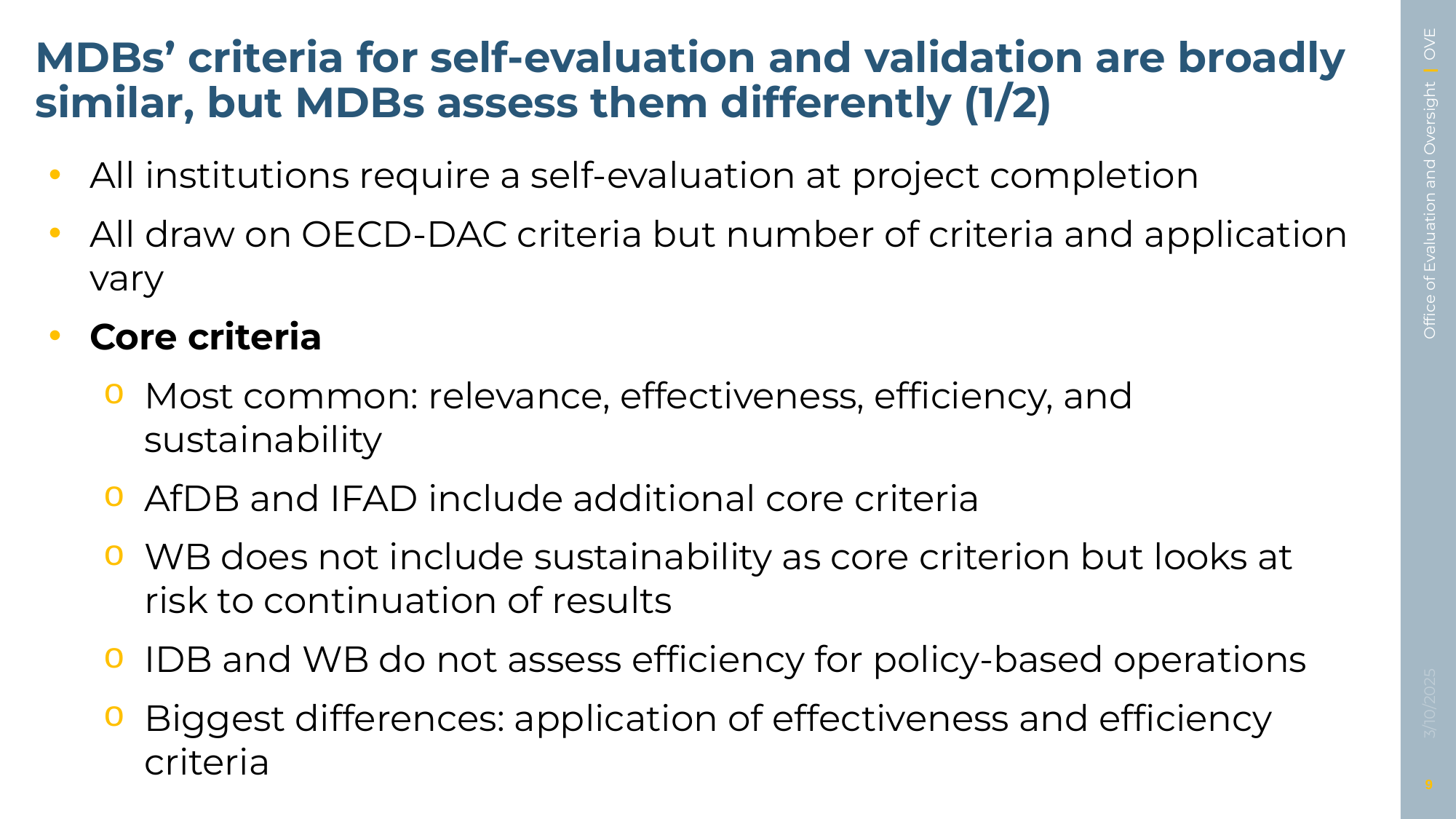

# MDBs’ criteria for self-evaluation and validation are broadly similar, but MDBs assess them differently (1/2)
All institutions require a self-evaluation at project completion
All draw on OECD-DAC criteria but number of criteria and application vary
Core criteria
Most common: relevance, effectiveness, efficiency, and sustainability
AfDB and IFAD include additional core criteria
WB does not include sustainability as core criterion but looks at risk to continuation of results
IDB and WB do not assess efficiency for policy-based operations
Biggest differences: application of effectiveness and efficiency criteria
3/10/2025
9